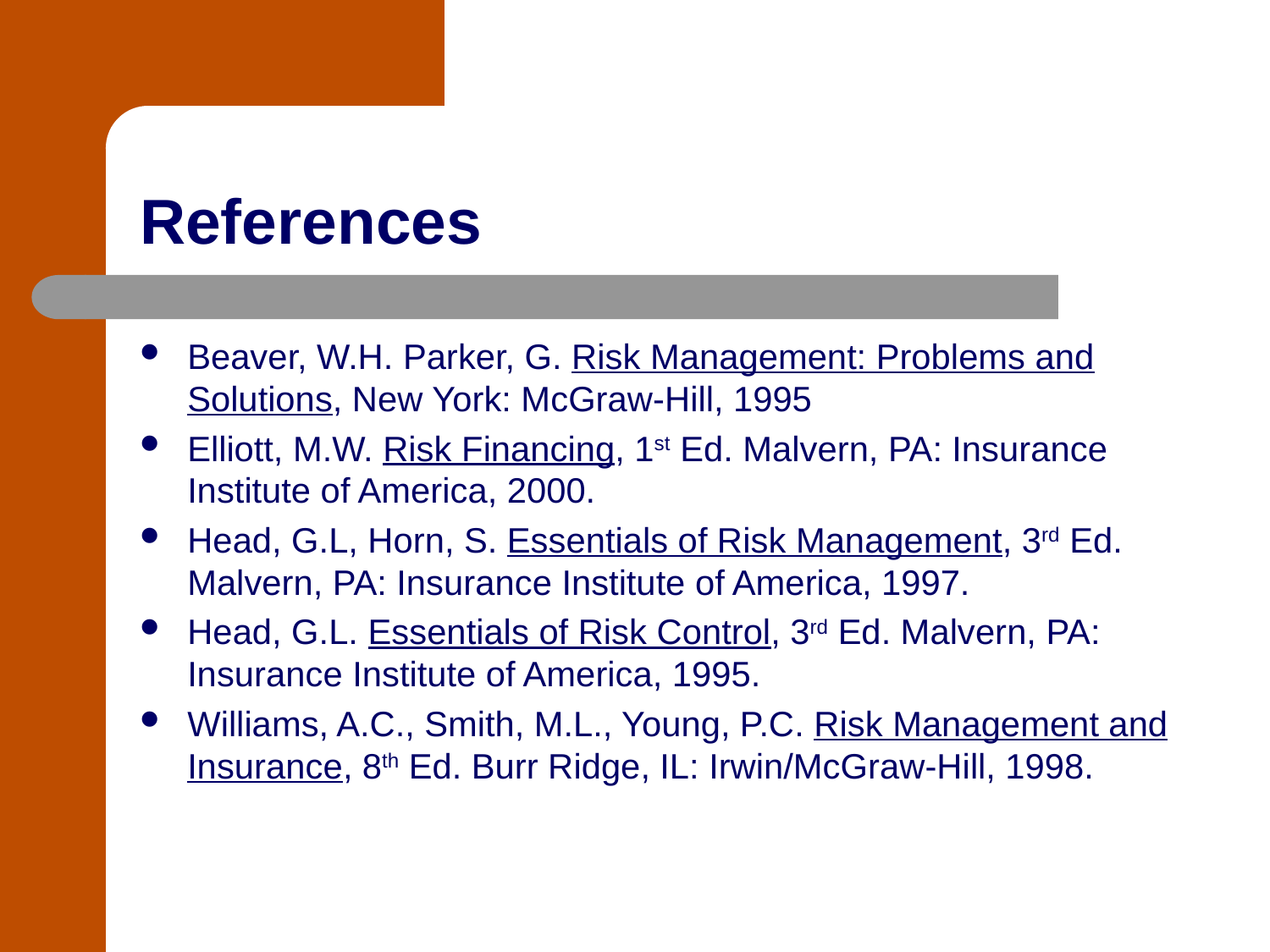

# References
Beaver, W.H. Parker, G. Risk Management: Problems and Solutions, New York: McGraw-Hill, 1995
Elliott, M.W. Risk Financing, 1st Ed. Malvern, PA: Insurance Institute of America, 2000.
Head, G.L, Horn, S. Essentials of Risk Management, 3rd Ed. Malvern, PA: Insurance Institute of America, 1997.
Head, G.L. Essentials of Risk Control, 3rd Ed. Malvern, PA: Insurance Institute of America, 1995.
Williams, A.C., Smith, M.L., Young, P.C. Risk Management and Insurance, 8th Ed. Burr Ridge, IL: Irwin/McGraw-Hill, 1998.